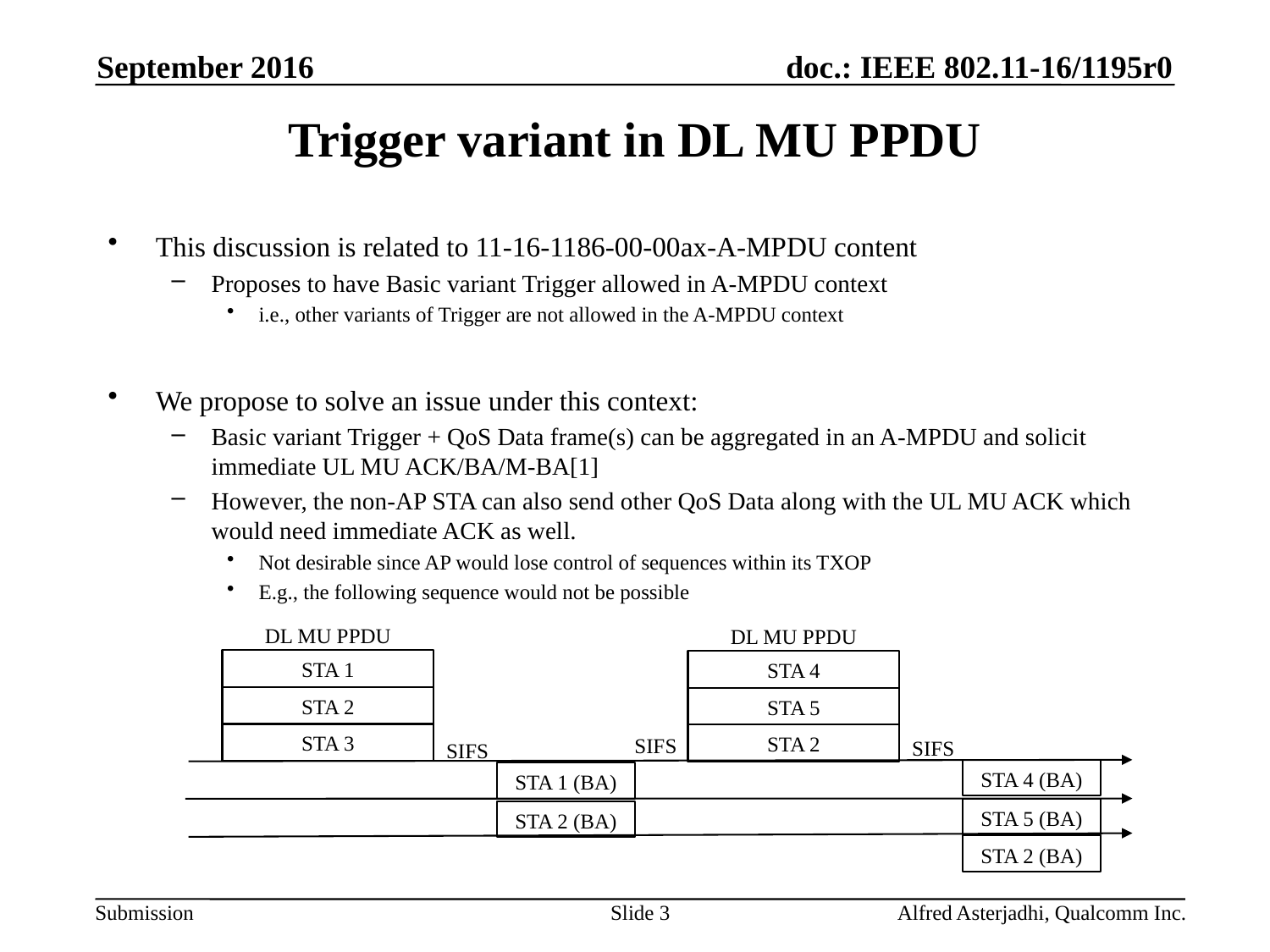

September 2016
# Trigger variant in DL MU PPDU
This discussion is related to 11-16-1186-00-00ax-A-MPDU content
Proposes to have Basic variant Trigger allowed in A-MPDU context
i.e., other variants of Trigger are not allowed in the A-MPDU context

We propose to solve an issue under this context:
Basic variant Trigger + QoS Data frame(s) can be aggregated in an A-MPDU and solicit immediate UL MU ACK/BA/M-BA[1]
However, the non-AP STA can also send other QoS Data along with the UL MU ACK which would need immediate ACK as well.
Not desirable since AP would lose control of sequences within its TXOP
E.g., the following sequence would not be possible

DL MU PPDU
DL MU PPDU
STA 1
STA 4
STA 2
STA 5
STA 3
STA 2
SIFS
SIFS
SIFS
STA 4 (BA)
STA 1 (BA)
STA 5 (BA)
STA 2 (BA)
STA 2 (BA)
Slide 3
Alfred Asterjadhi, Qualcomm Inc.